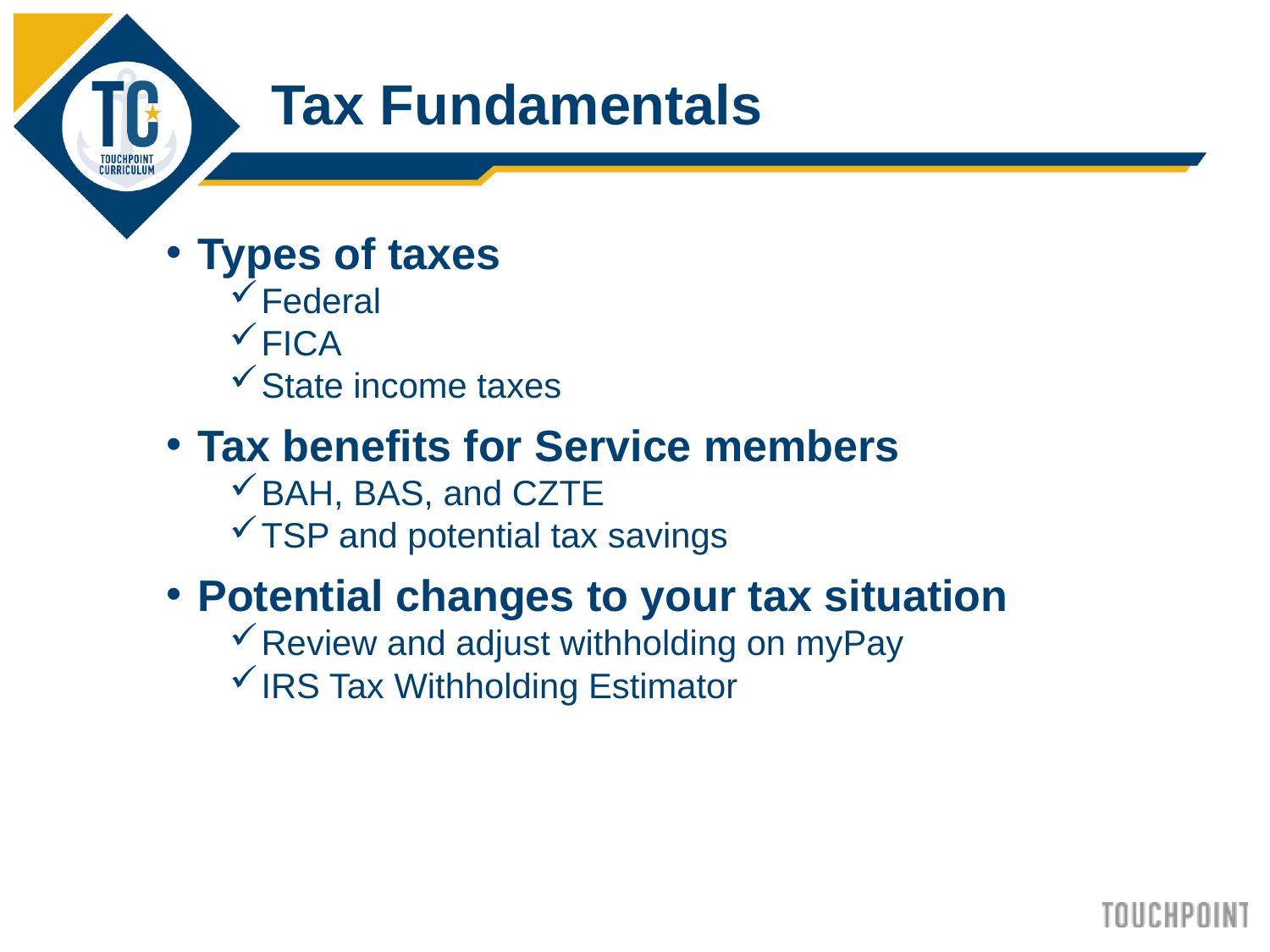

Tax Fundamentals
Types of taxes
Federal
FICA
State income taxes
Tax benefits for Service members
BAH, BAS, and CZTE
TSP and potential tax savings
Potential changes to your tax situation
Review and adjust withholding on myPay
IRS Tax Withholding Estimator